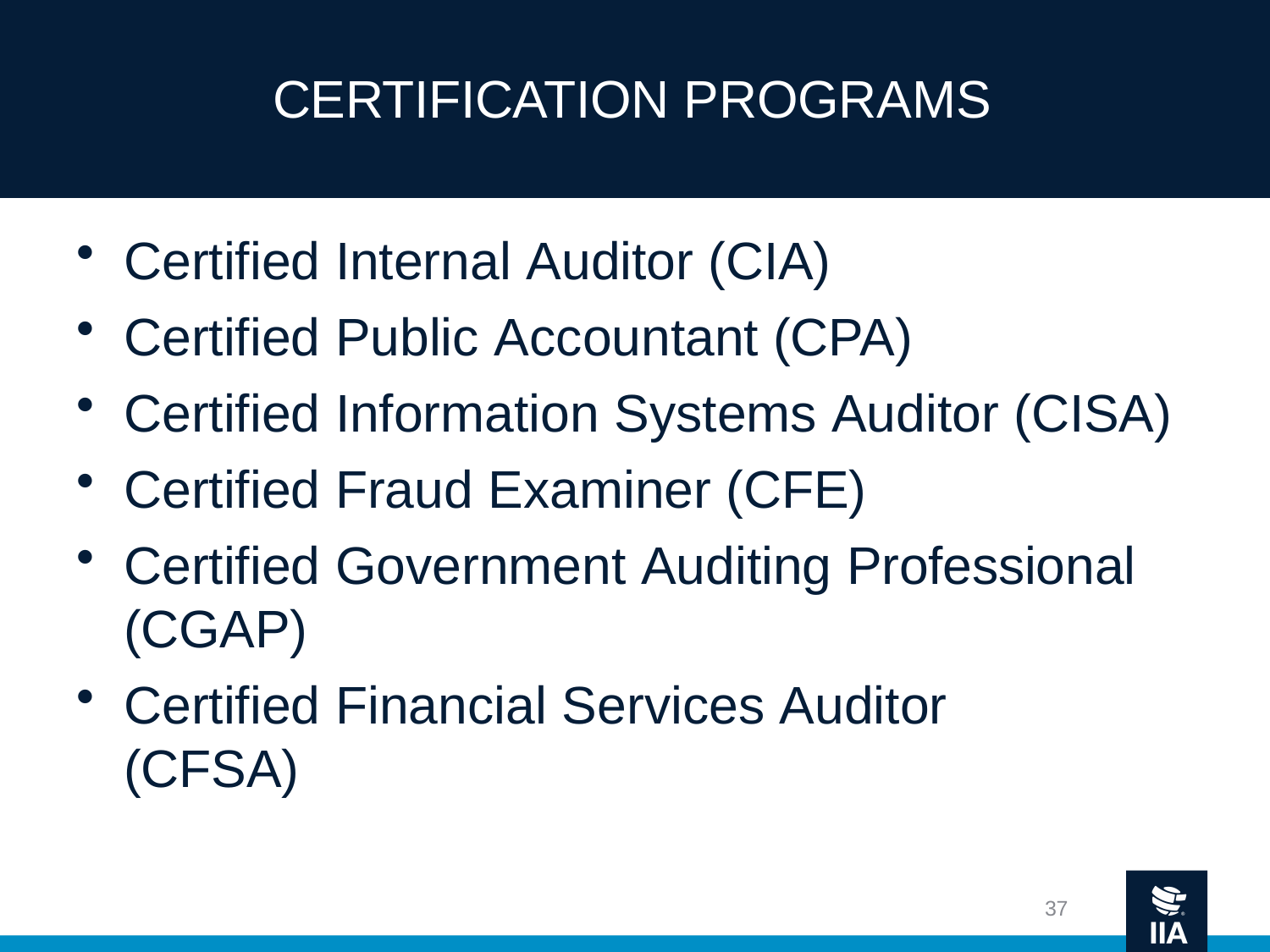

# CERTIFICATION PROGRAMS
Certified Internal Auditor (CIA)
Certified Public Accountant (CPA)
Certified Information Systems Auditor (CISA)
Certified Fraud Examiner (CFE)
Certified Government Auditing Professional (CGAP)
Certified Financial Services Auditor (CFSA)
37